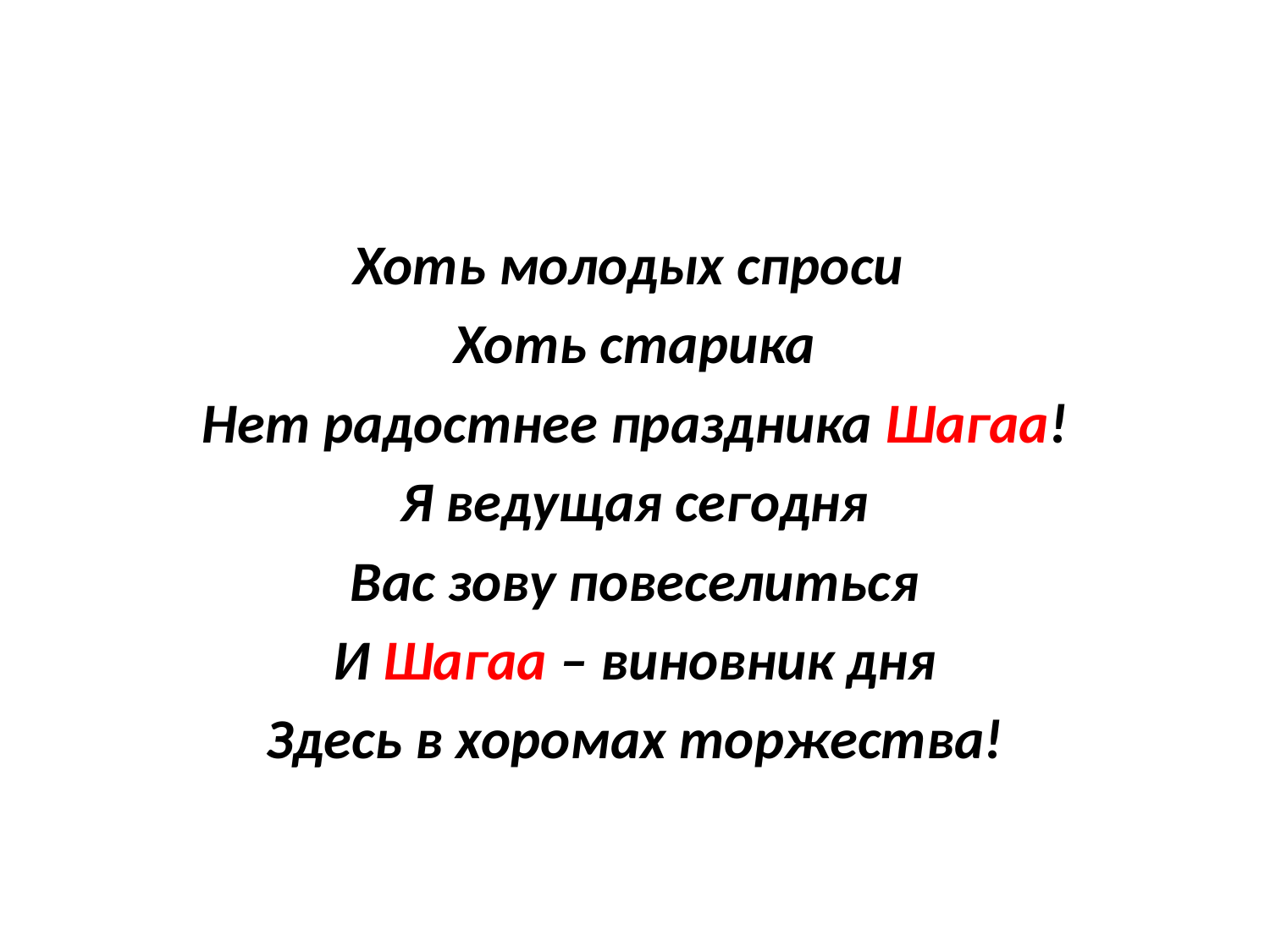

#
Хоть молодых спроси
Хоть старика
Нет радостнее праздника Шагаа!
Я ведущая сегодня
Вас зову повеселиться
И Шагаа – виновник дня
Здесь в хоромах торжества!